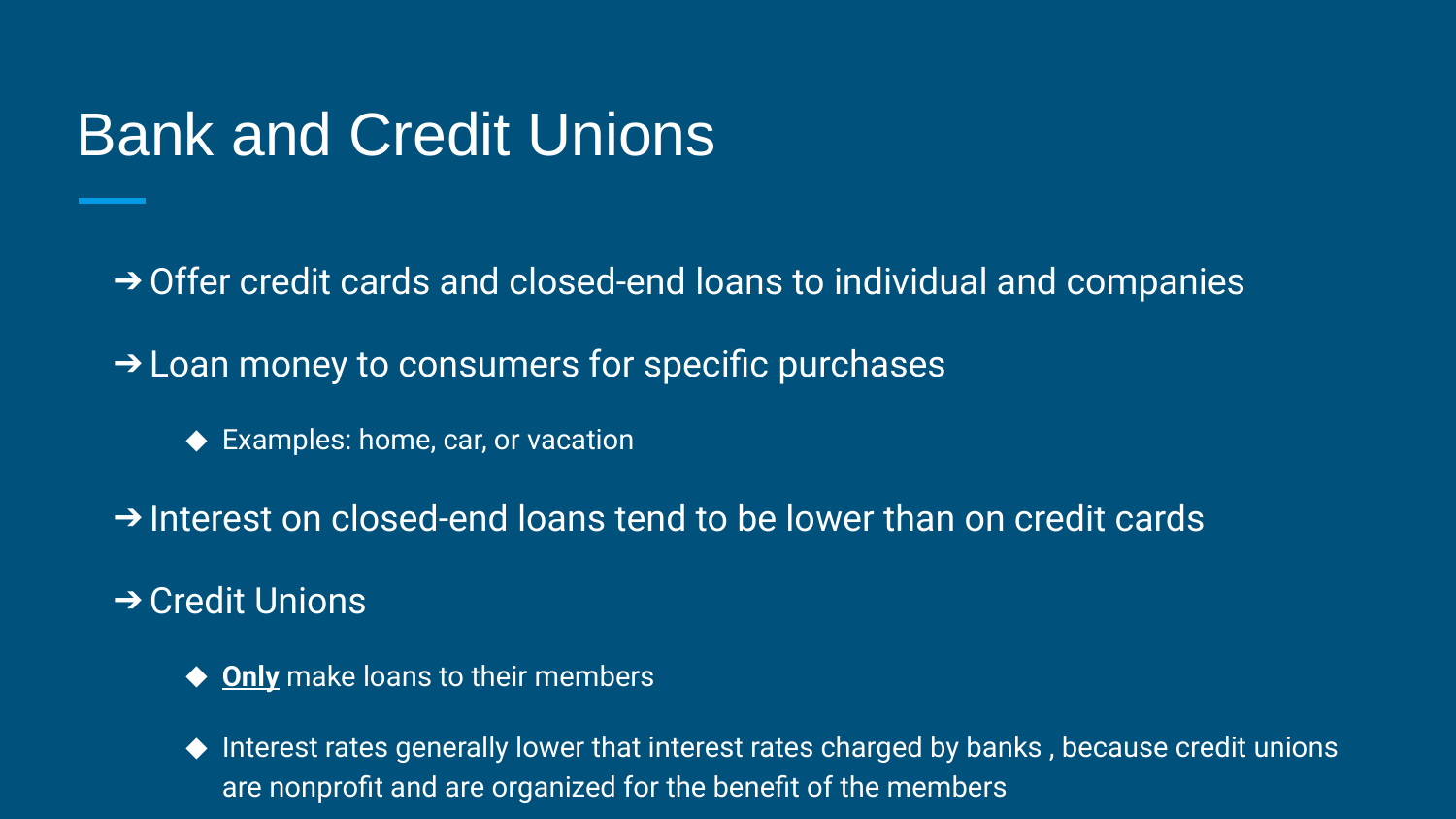

# Bank and Credit Unions
Offer credit cards and closed-end loans to individual and companies
Loan money to consumers for specific purchases
Examples: home, car, or vacation
Interest on closed-end loans tend to be lower than on credit cards
Credit Unions
Only make loans to their members
Interest rates generally lower that interest rates charged by banks , because credit unions are nonprofit and are organized for the benefit of the members
More willing to make loans, because the borrowing members have a stake in the success of the credit union